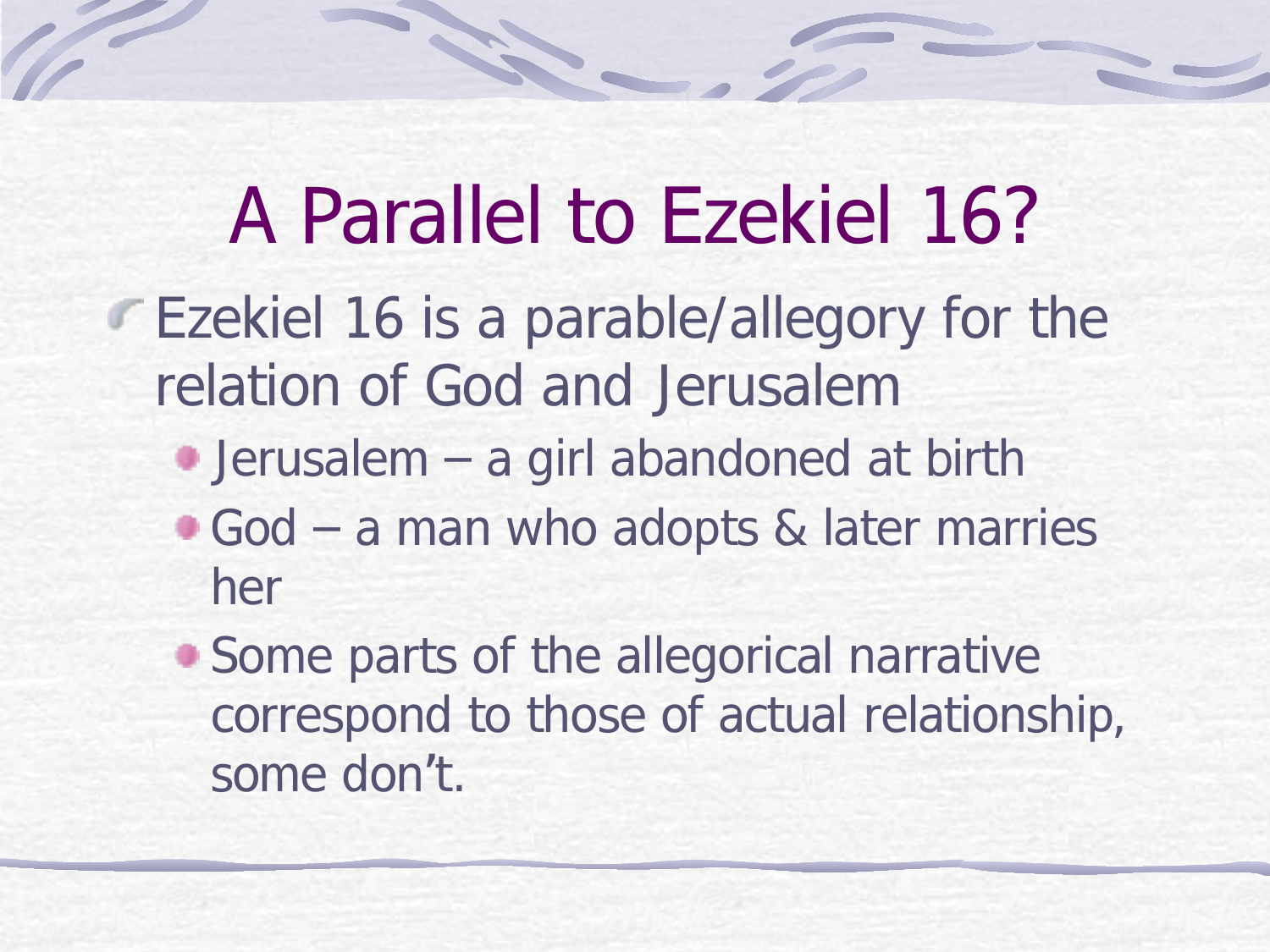

# A Parallel to Ezekiel 16?
Ezekiel 16 is a parable/allegory for the relation of God and Jerusalem
Jerusalem – a girl abandoned at birth
God – a man who adopts & later marries her
Some parts of the allegorical narrative correspond to those of actual relationship, some don’t.